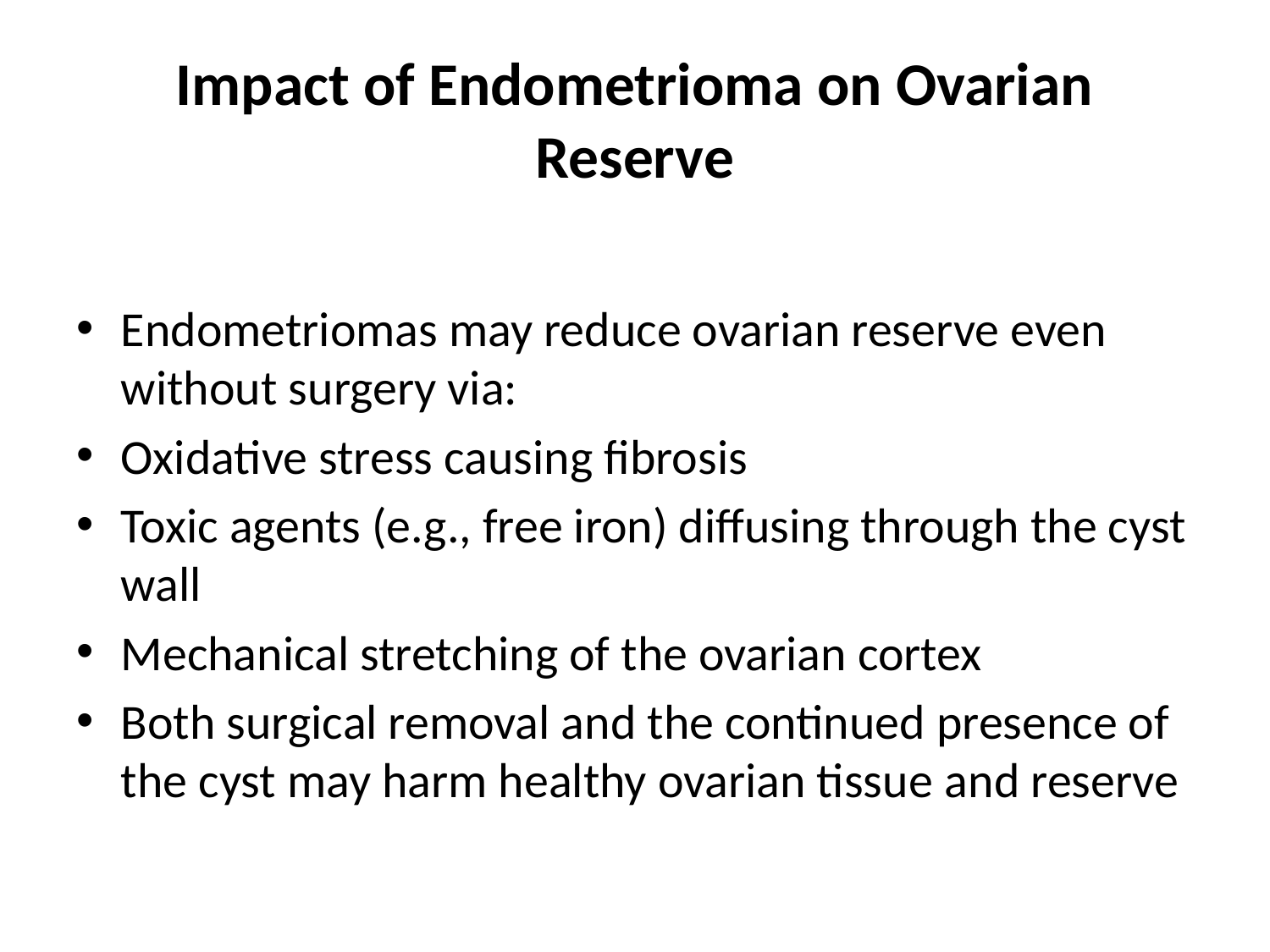

# Impact of Endometrioma on Ovarian Reserve

Endometriomas may reduce ovarian reserve even without surgery via:
Oxidative stress causing fibrosis
Toxic agents (e.g., free iron) diffusing through the cyst wall
Mechanical stretching of the ovarian cortex
Both surgical removal and the continued presence of the cyst may harm healthy ovarian tissue and reserve